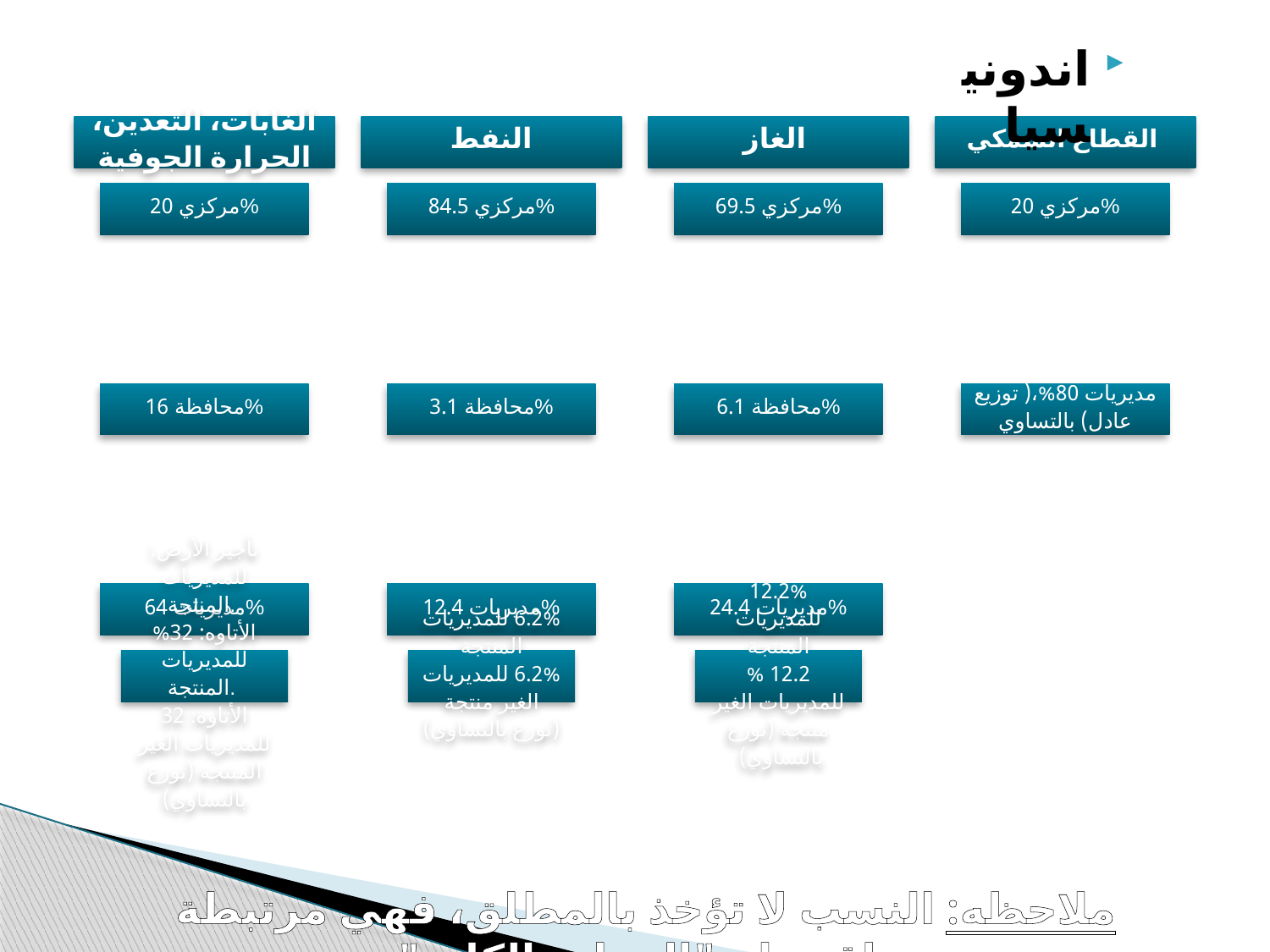

اندونيسيا
النفط
الغاز
الغابات، التعدين، الحرارة الجوفية
مركزي 20%
مركزي 84.5%
محافظة 3.1%
6.2% للمديريات المنتجة
6.2% للمديريات الغير منتجة (توزع بالتساوي)
مركزي 69.5%
محافظة 6.1%
مركزي 20%
ملاحظه: النسب لا تؤخذ بالمطلق، فهي مرتبطة باقتسام "الموارد الكليه"